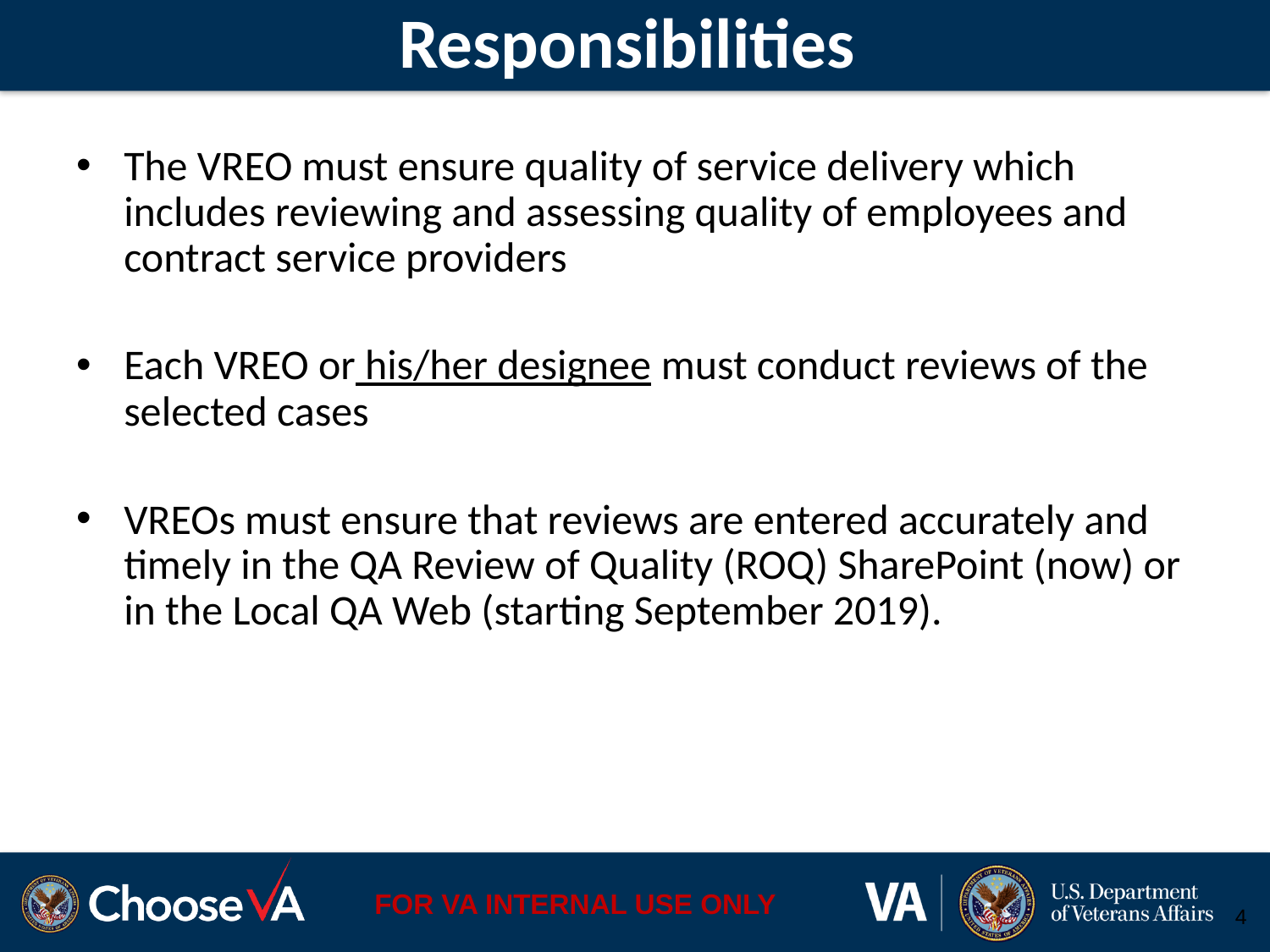

# Responsibilities
The VREO must ensure quality of service delivery which includes reviewing and assessing quality of employees and contract service providers

Each VREO or his/her designee must conduct reviews of the selected cases

VREOs must ensure that reviews are entered accurately and timely in the QA Review of Quality (ROQ) SharePoint (now) or in the Local QA Web (starting September 2019).

4